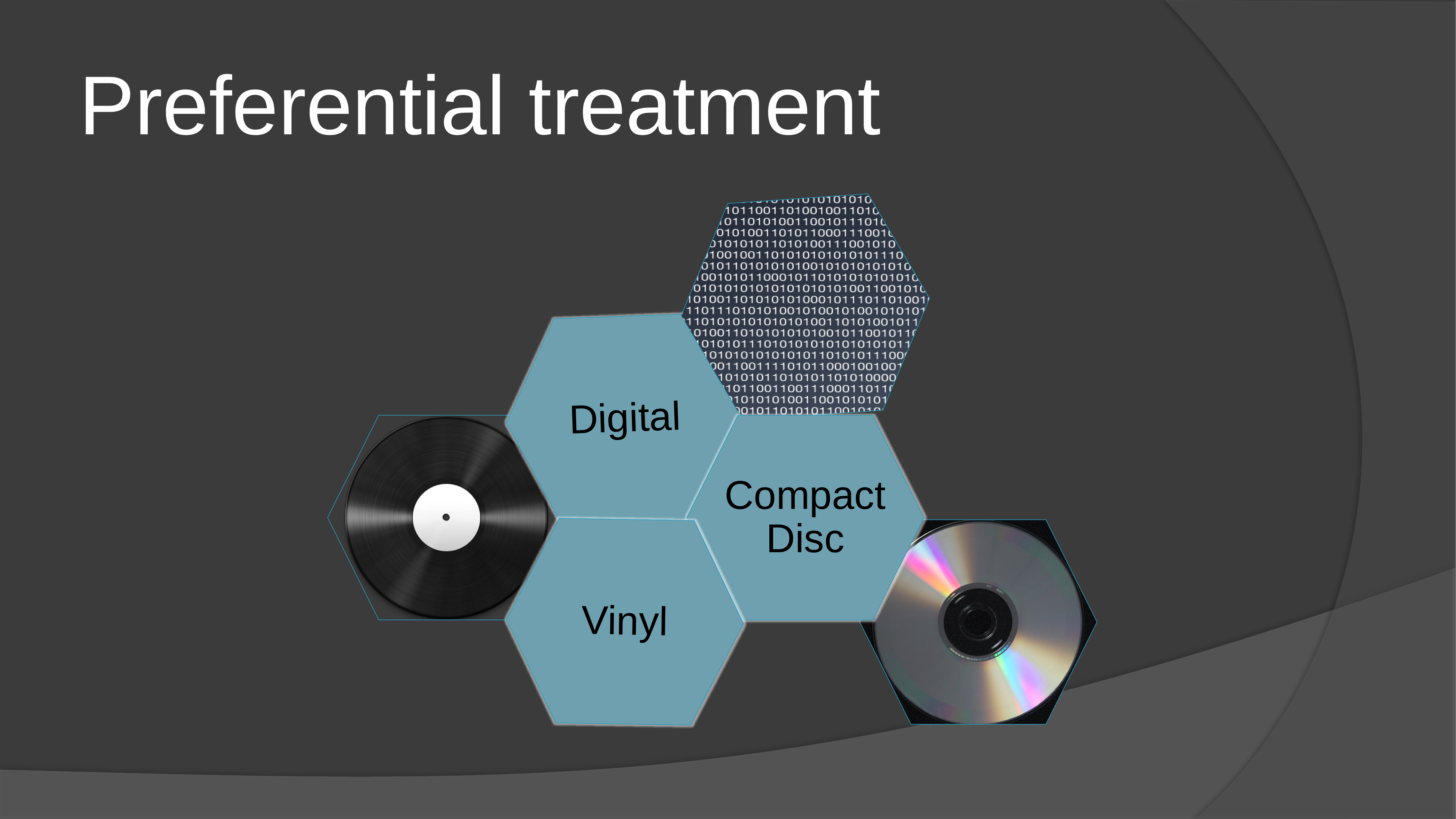

# Preferential treatment

Digital

Compact Disc
Vinyl